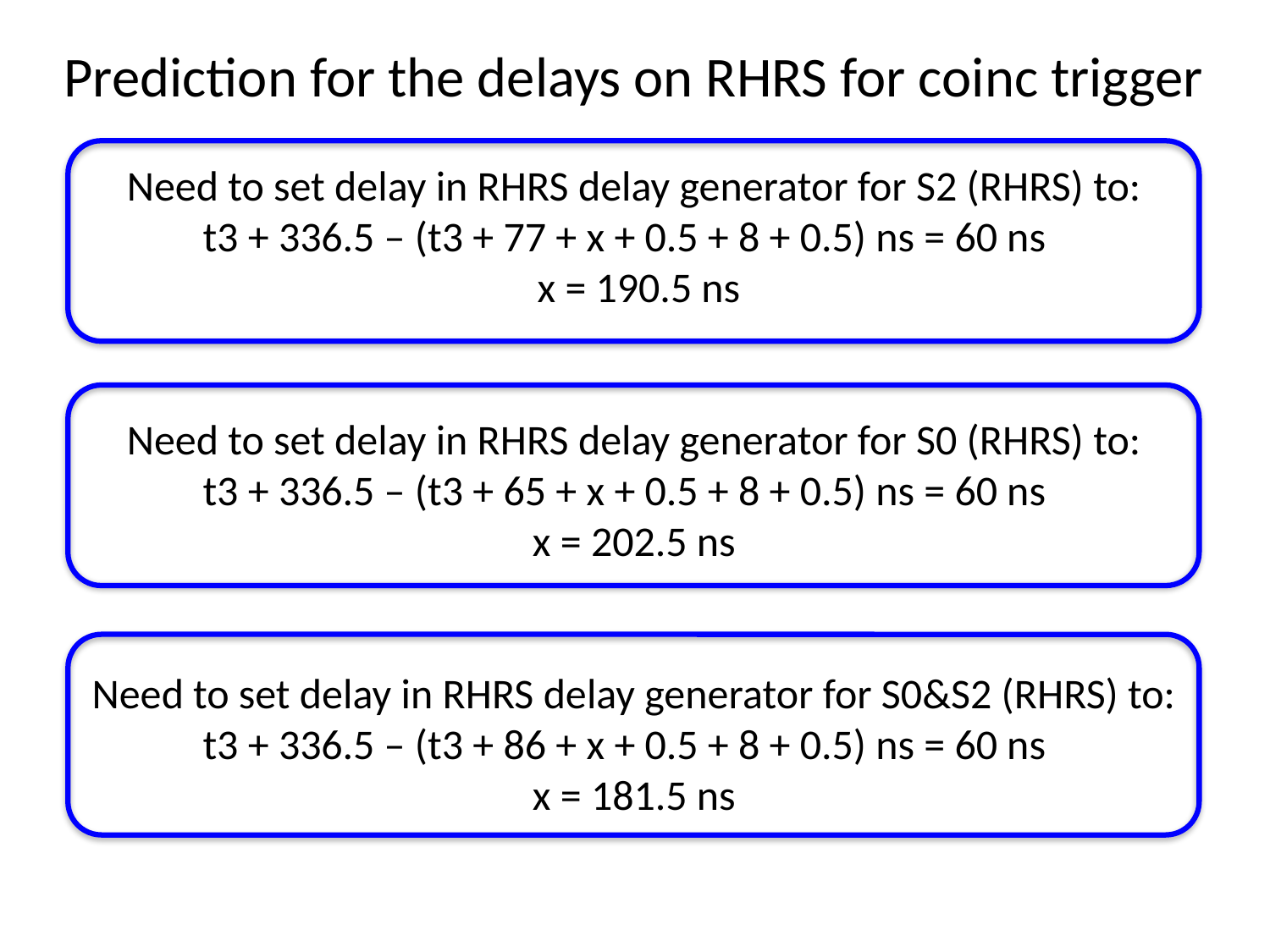

Prediction for the delays on RHRS for coinc trigger

Need to set delay in RHRS delay generator for S2 (RHRS) to:
t3 + 336.5 – (t3 + 77 + x + 0.5 + 8 + 0.5) ns = 60 ns
 x = 190.5 ns

Need to set delay in RHRS delay generator for S0 (RHRS) to:
t3 + 336.5 – (t3 + 65 + x + 0.5 + 8 + 0.5) ns = 60 ns
x = 202.5 ns

Need to set delay in RHRS delay generator for S0&S2 (RHRS) to:
t3 + 336.5 – (t3 + 86 + x + 0.5 + 8 + 0.5) ns = 60 ns
x = 181.5 ns